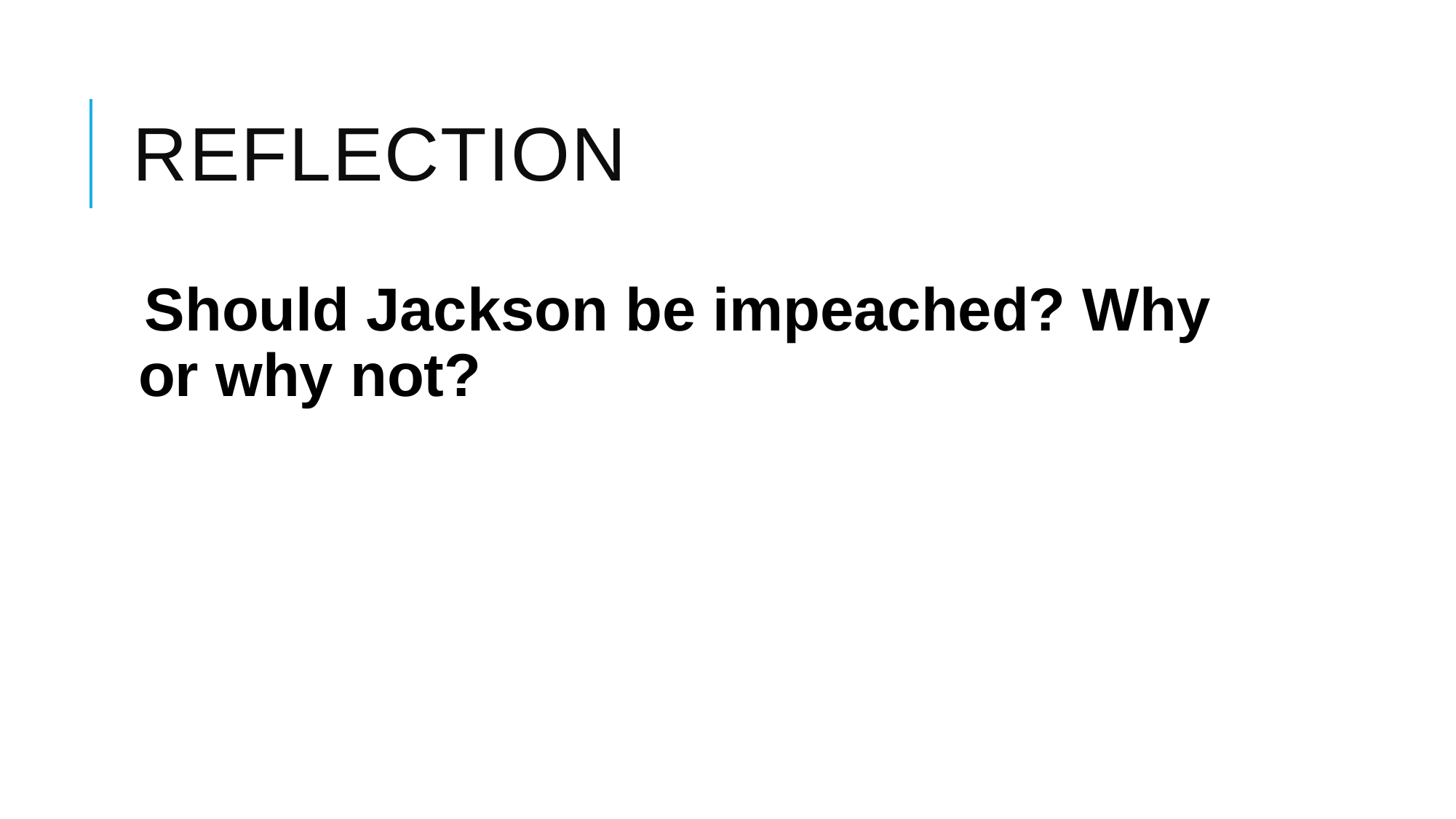

# Reflection
Should Jackson be impeached? Why or why not?